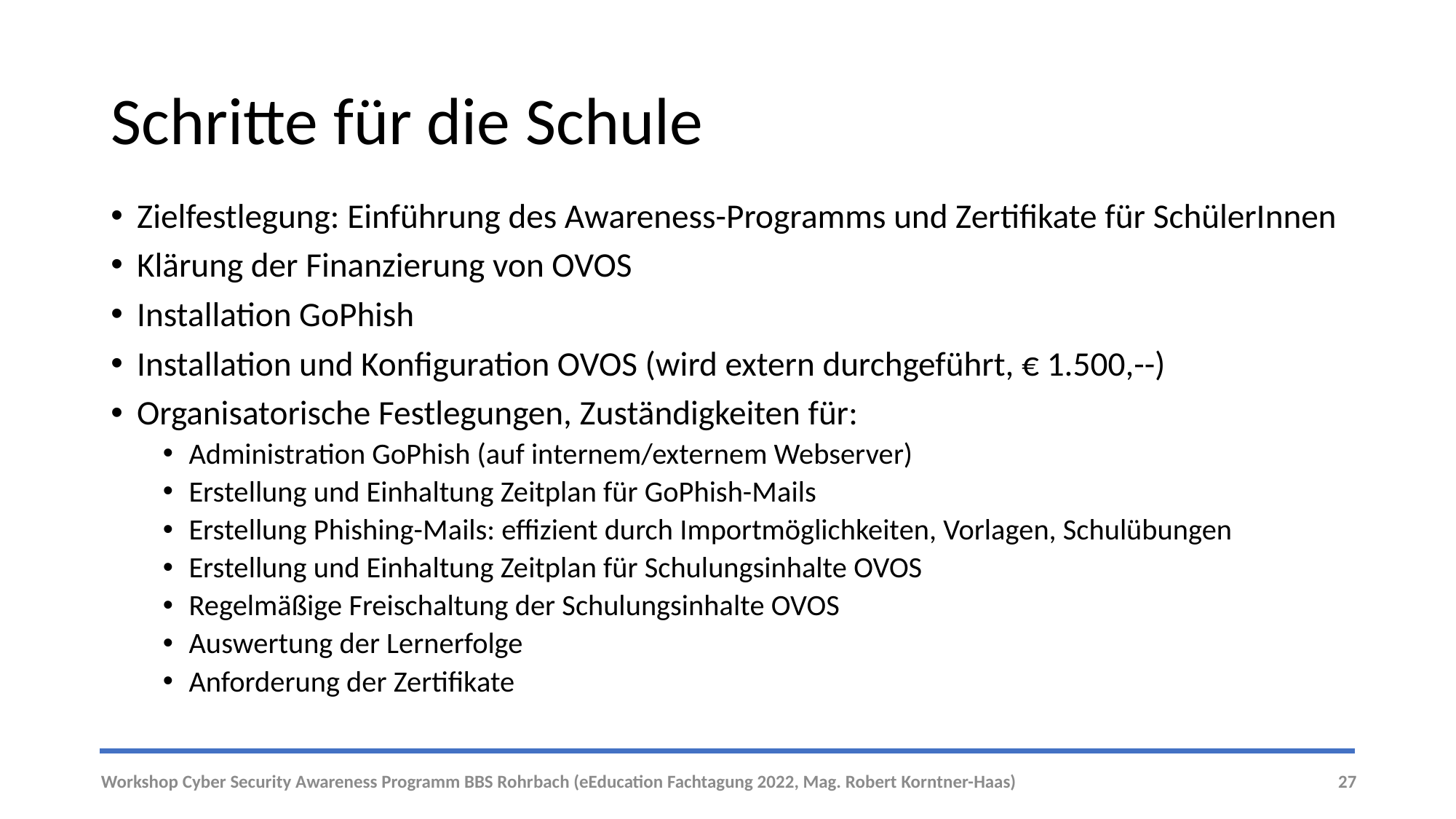

# Schritte für die Schule
Zielfestlegung: Einführung des Awareness-Programms und Zertifikate für SchülerInnen
Klärung der Finanzierung von OVOS
Installation GoPhish
Installation und Konfiguration OVOS (wird extern durchgeführt, € 1.500,--)
Organisatorische Festlegungen, Zuständigkeiten für:
Administration GoPhish (auf internem/externem Webserver)
Erstellung und Einhaltung Zeitplan für GoPhish-Mails
Erstellung Phishing-Mails: effizient durch Importmöglichkeiten, Vorlagen, Schulübungen
Erstellung und Einhaltung Zeitplan für Schulungsinhalte OVOS
Regelmäßige Freischaltung der Schulungsinhalte OVOS
Auswertung der Lernerfolge
Anforderung der Zertifikate

Workshop Cyber Security Awareness Programm BBS Rohrbach (eEducation Fachtagung 2022, Mag. Robert Korntner-Haas)
27